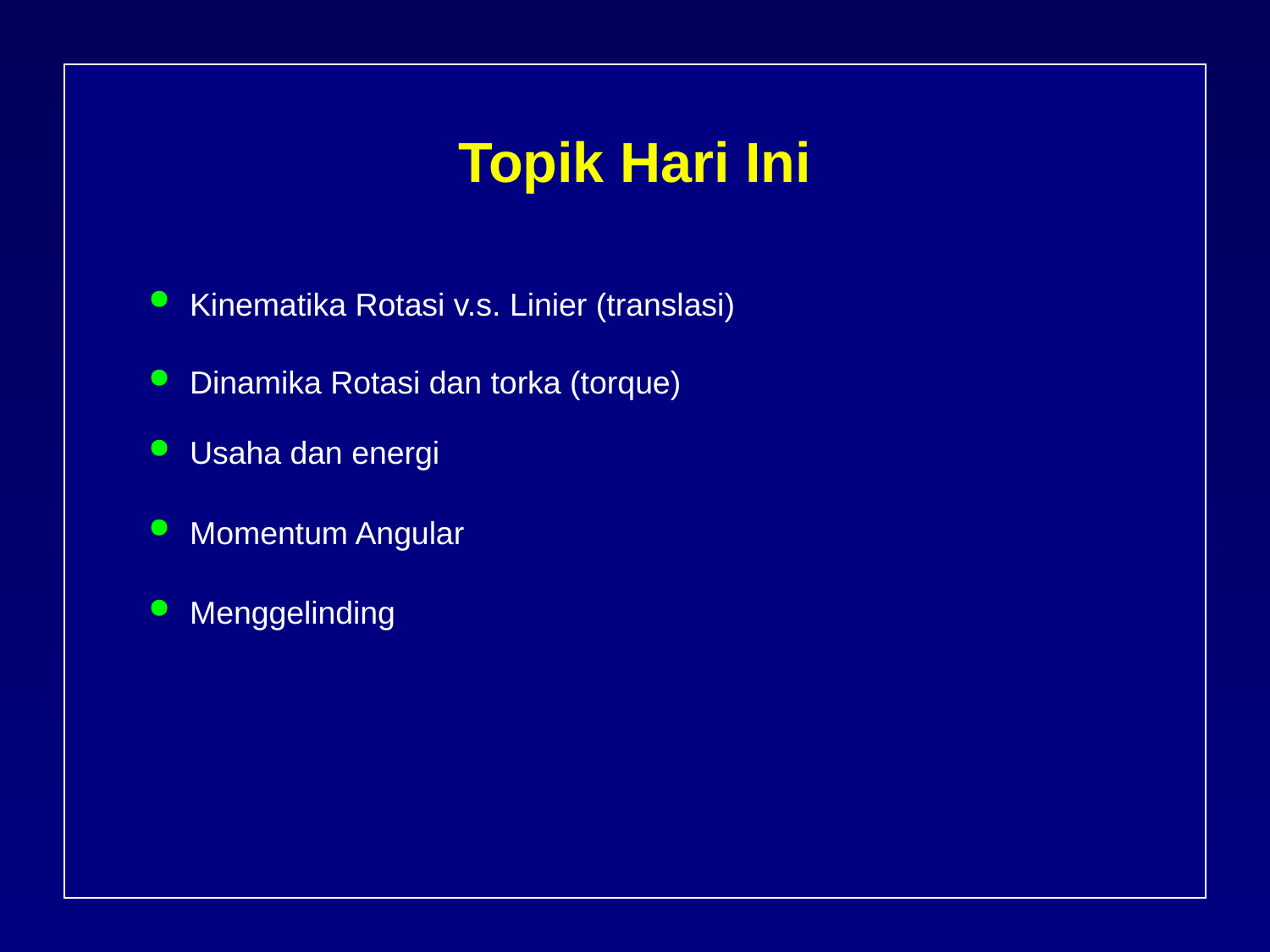

# Topik Hari Ini
Kinematika Rotasi v.s. Linier (translasi)
Dinamika Rotasi dan torka (torque)
Usaha dan energi

Momentum Angular

Menggelinding